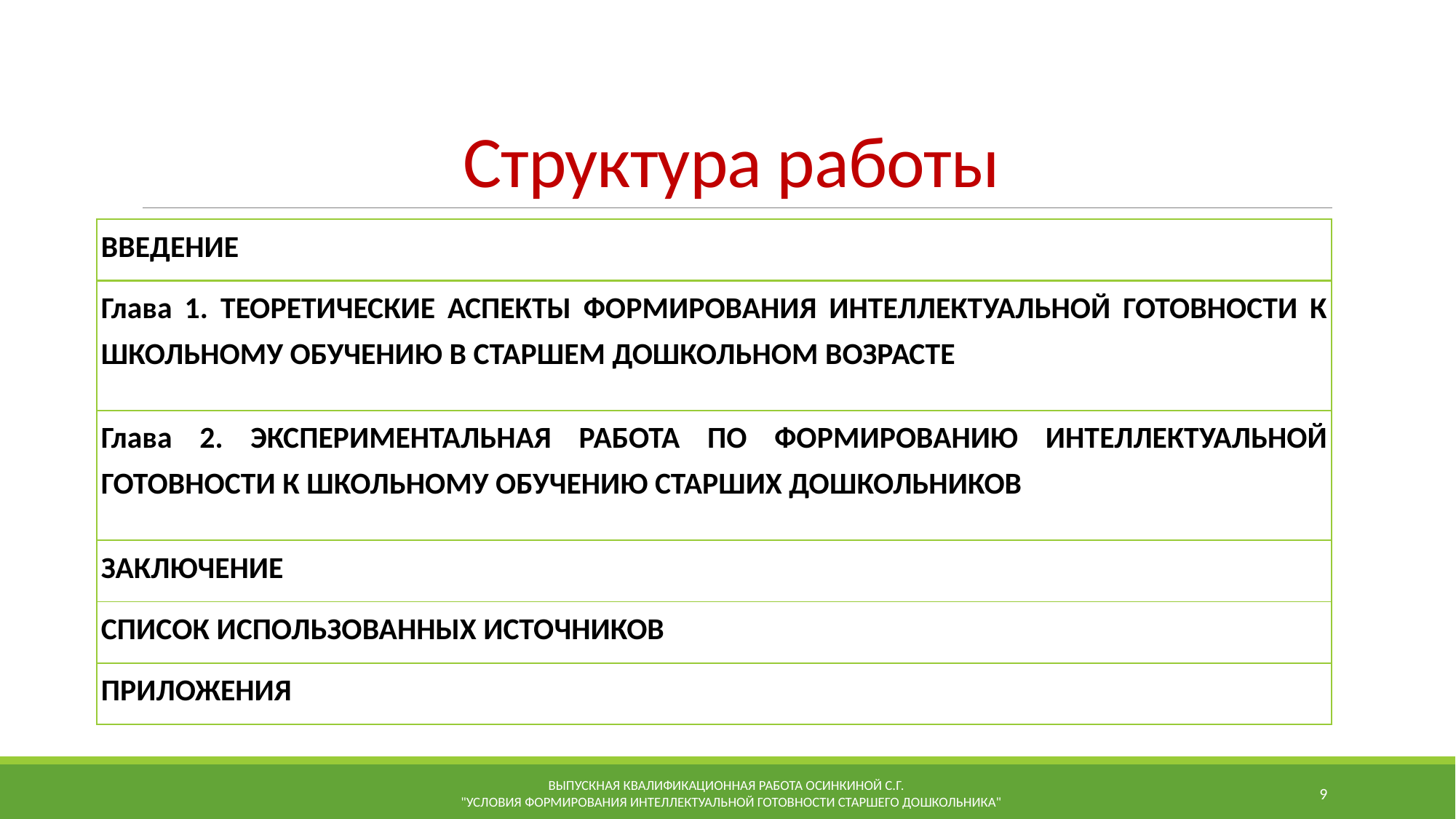

# Структура работы
| ВВЕДЕНИЕ |
| --- |
| Глава 1. ТЕОРЕТИЧЕСКИЕ АСПЕКТЫ ФОРМИРОВАНИЯ ИНТЕЛЛЕКТУАЛЬНОЙ ГОТОВНОСТИ К ШКОЛЬНОМУ ОБУЧЕНИЮ В СТАРШЕМ ДОШКОЛЬНОМ ВОЗРАСТЕ |
| Глава 2. ЭКСПЕРИМЕНТАЛЬНАЯ РАБОТА ПО ФОРМИРОВАНИЮ ИНТЕЛЛЕКТУАЛЬНОЙ ГОТОВНОСТИ К ШКОЛЬНОМУ ОБУЧЕНИЮ СТАРШИХ ДОШКОЛЬНИКОВ |
| ЗАКЛЮЧЕНИЕ |
| СПИСОК ИСПОЛЬЗОВАННЫХ ИСТОЧНИКОВ |
| ПРИЛОЖЕНИЯ |
Выпускная квалификационная работа Осинкиной С.Г.
  "Условия формирования интеллектуальной готовности старшего дошкольника"
9